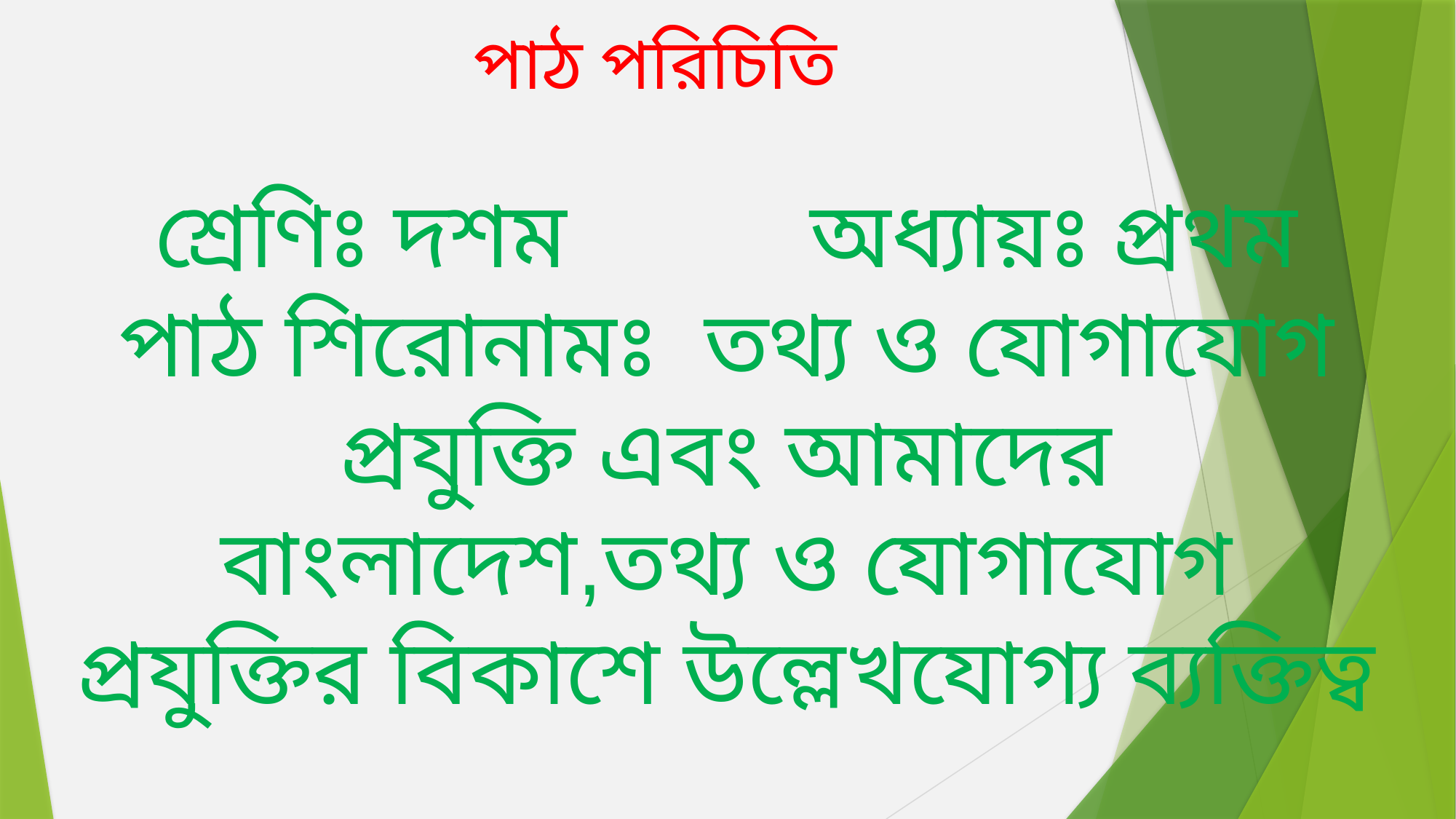

# পাঠ পরিচিতি
শ্রেণিঃ দশম 			অধ্যায়ঃ প্রথম
পাঠ শিরোনামঃ  তথ্য ও যোগাযোগ প্রযুক্তি এবং আমাদের বাংলাদেশ,তথ্য ও যোগাযোগ প্রযুক্তির বিকাশে উল্লেখযোগ্য ব্যক্তিত্ব